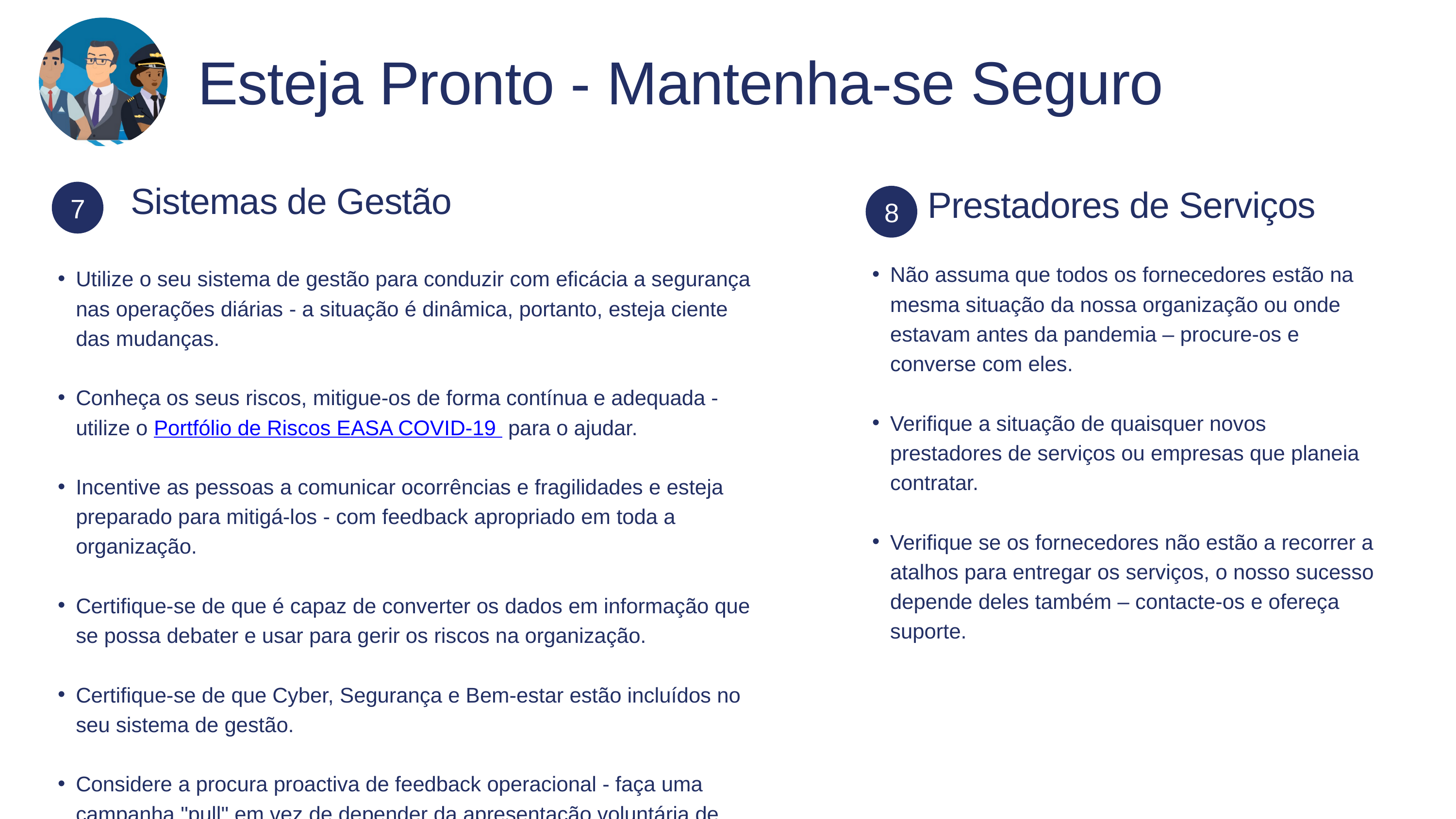

Esteja Pronto - Mantenha-se Seguro

7
Sistemas de Gestão

8
Prestadores de Serviços

Utilize o seu sistema de gestão para conduzir com eficácia a segurança nas operações diárias - a situação é dinâmica, portanto, esteja ciente das mudanças.

Conheça os seus riscos, mitigue-os de forma contínua e adequada - utilize o Portfólio de Riscos EASA COVID-19  para o ajudar.

Incentive as pessoas a comunicar ocorrências e fragilidades e esteja preparado para mitigá-los - com feedback apropriado em toda a organização.

Certifique-se de que é capaz de converter os dados em informação que se possa debater e usar para gerir os riscos na organização.

Certifique-se de que Cyber, Segurança e Bem-estar estão incluídos no seu sistema de gestão.

Considere a procura proactiva de feedback operacional - faça uma campanha "pull" em vez de depender da apresentação voluntária de relatórios. Nenhum relatório não significa necessariamente nenhum problema.

Não assuma que todos os fornecedores estão na mesma situação da nossa organização ou onde estavam antes da pandemia – procure-os e converse com eles.

Verifique a situação de quaisquer novos prestadores de serviços ou empresas que planeia contratar.

Verifique se os fornecedores não estão a recorrer a atalhos para entregar os serviços, o nosso sucesso depende deles também – contacte-os e ofereça suporte.